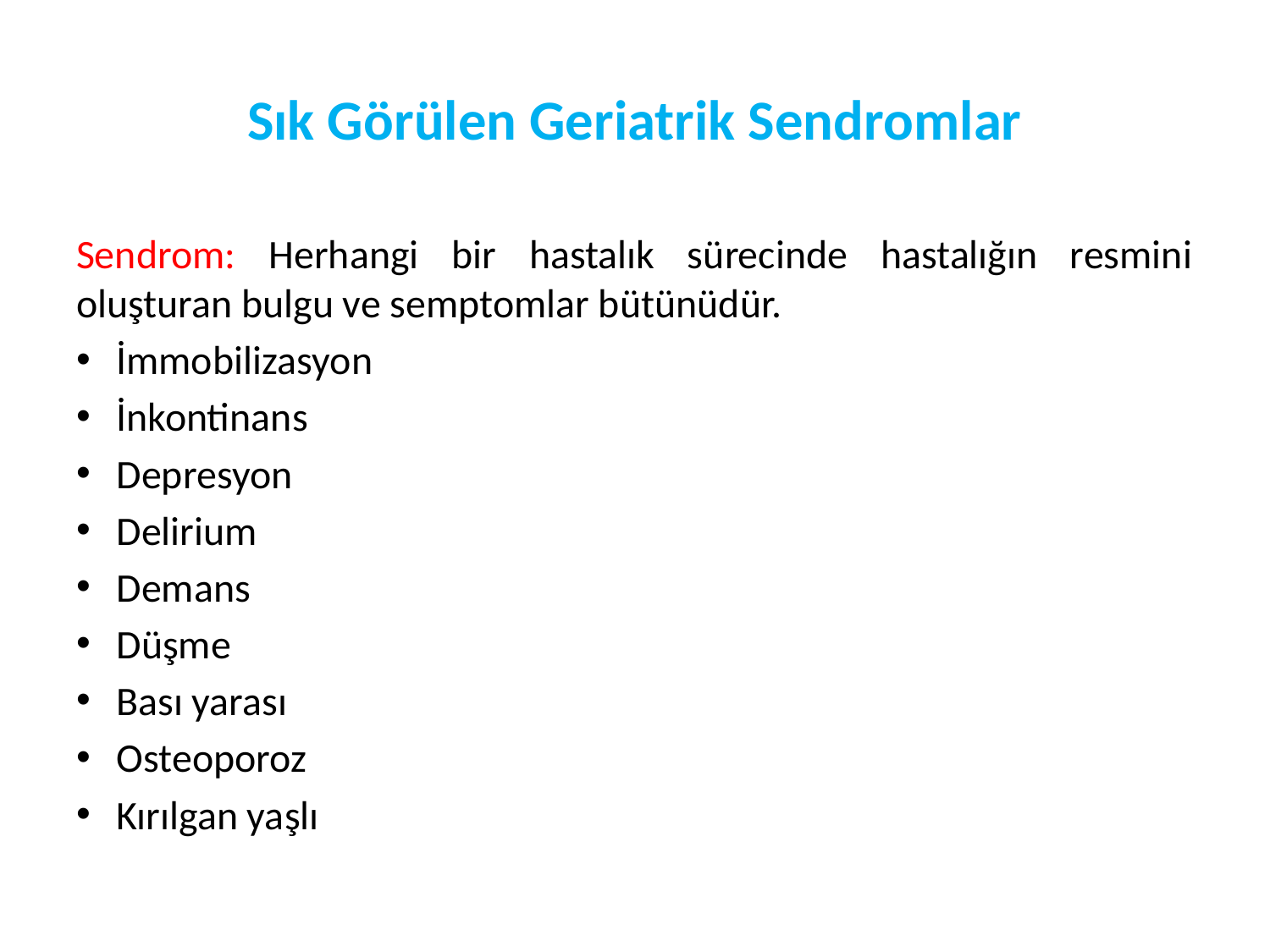

# Sık Görülen Geriatrik Sendromlar
Sendrom: Herhangi bir hastalık sürecinde hastalığın resmini oluşturan bulgu ve semptomlar bütünüdür.
İmmobilizasyon
İnkontinans
Depresyon
Delirium
Demans
Düşme
Bası yarası
Osteoporoz
Kırılgan yaşlı